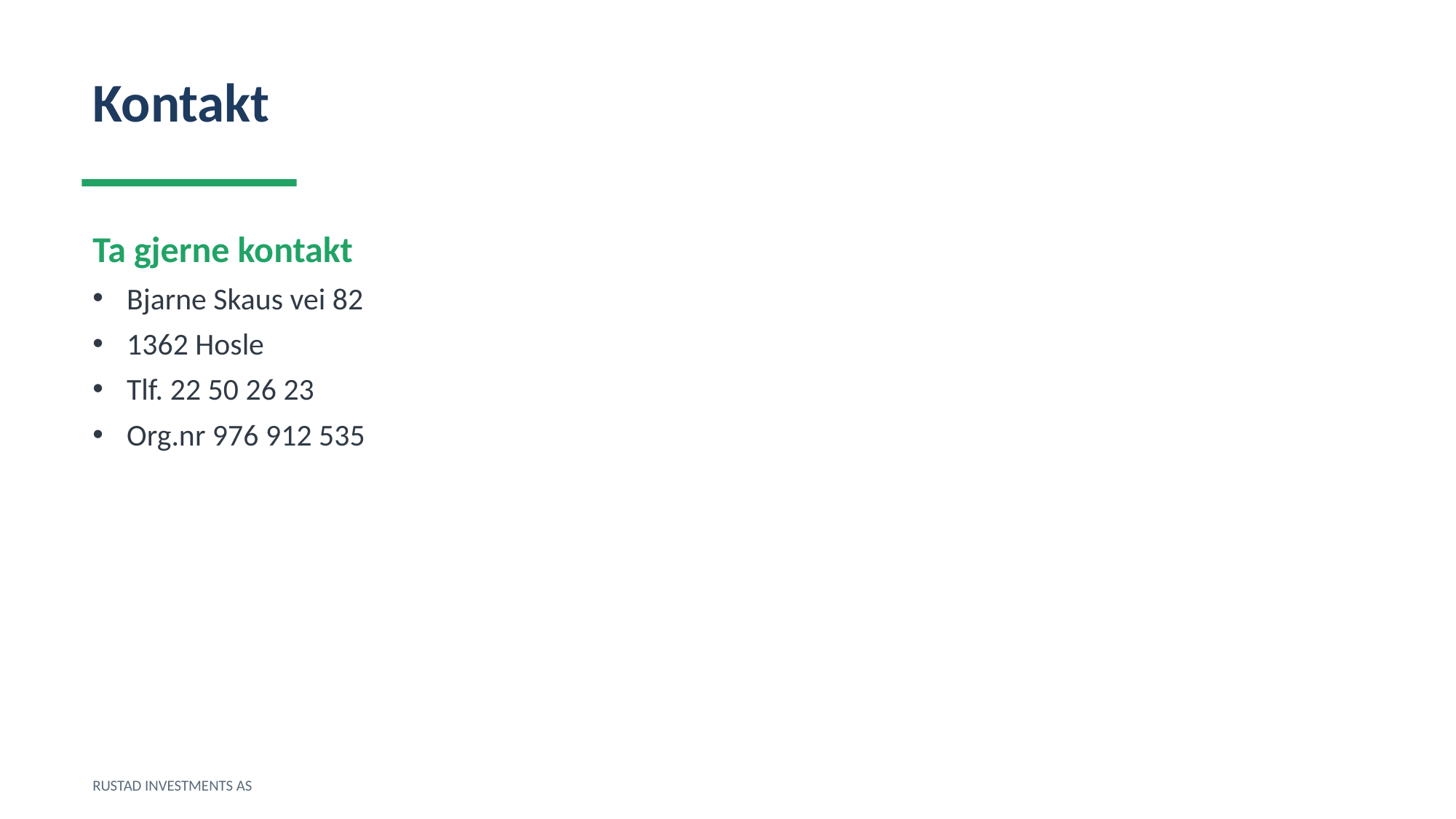

Kontakt

Ta gjerne kontakt
Bjarne Skaus vei 82
1362 Hosle
Tlf. 22 50 26 23
Org.nr 976 912 535
RUSTAD INVESTMENTS AS